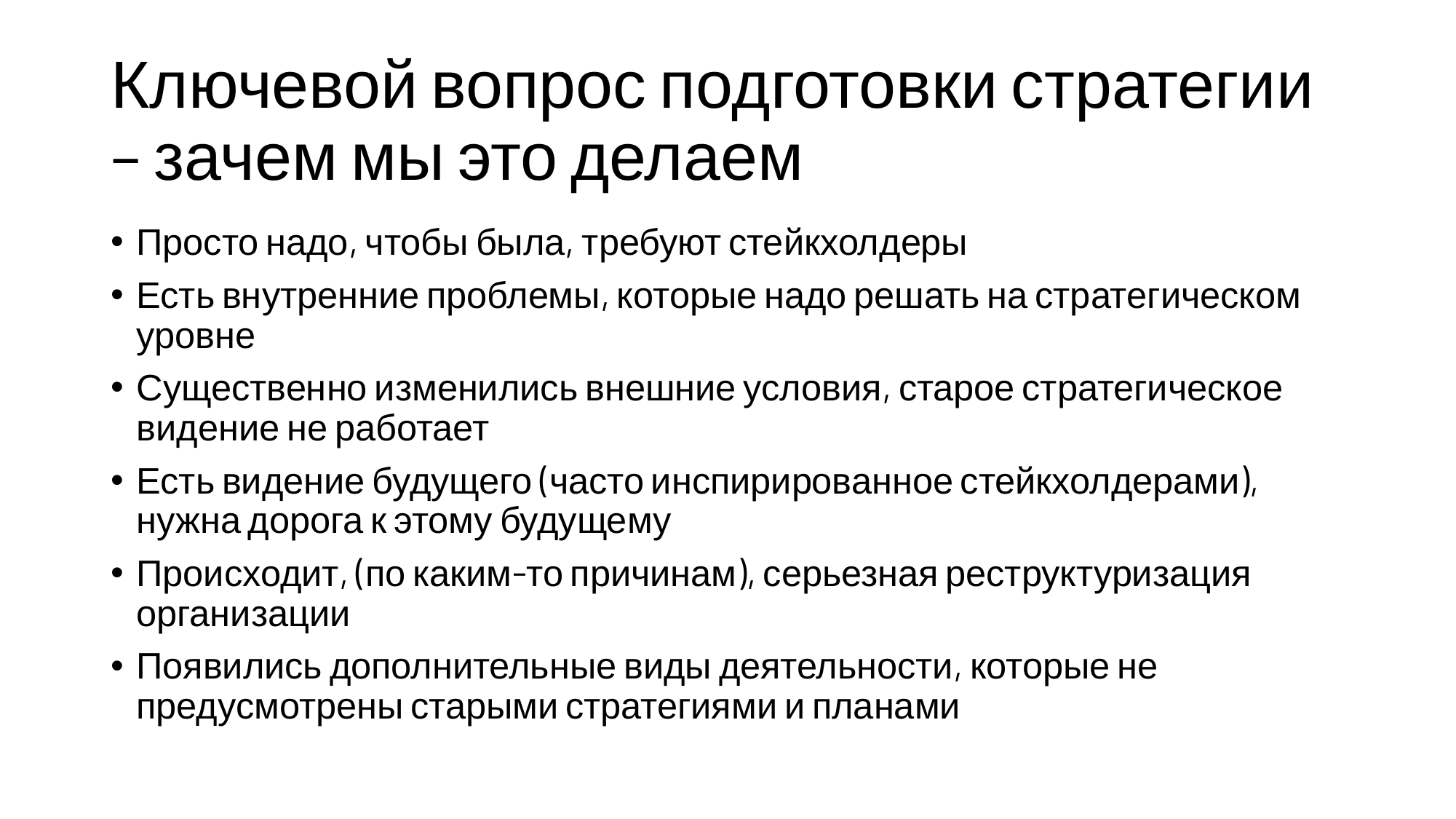

# Ключевой вопрос подготовки стратегии – зачем мы это делаем
Просто надо, чтобы была, требуют стейкхолдеры
Есть внутренние проблемы, которые надо решать на стратегическом уровне
Существенно изменились внешние условия, старое стратегическое видение не работает
Есть видение будущего (часто инспирированное стейкхолдерами), нужна дорога к этому будущему
Происходит, (по каким-то причинам), серьезная реструктуризация организации
Появились дополнительные виды деятельности, которые не предусмотрены старыми стратегиями и планами